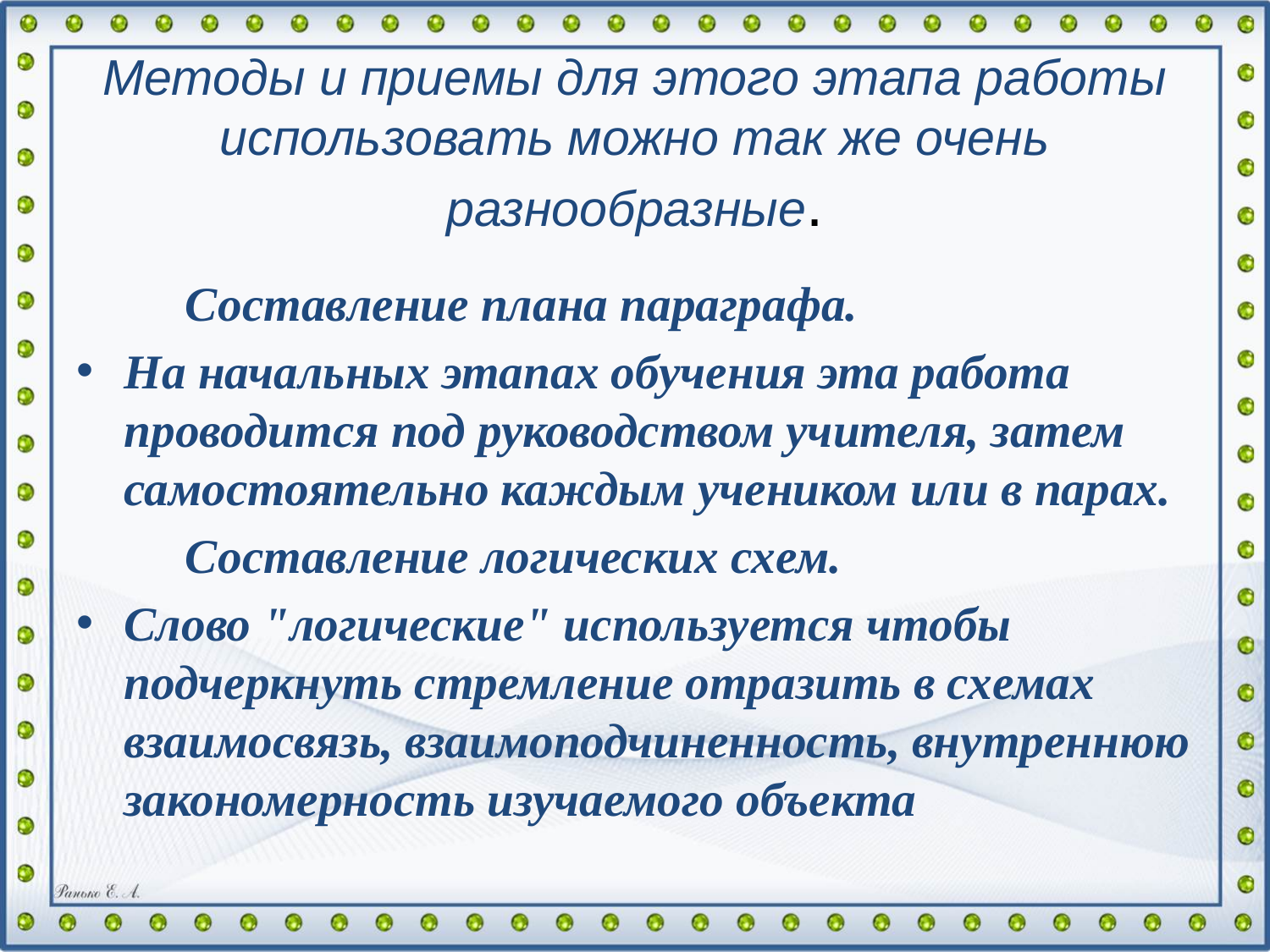

# Методы и приемы для этого этапа работы использовать можно так же очень разнообразные.
	Составление плана параграфа.
На начальных этапах обучения эта работа проводится под руководством учителя, затем самостоятельно каждым учеником или в парах.
	Составление логических схем.
Слово "логические" используется чтобы подчеркнуть стремление отразить в схемах взаимосвязь, взаимоподчиненность, внутреннюю закономерность изучаемого объекта